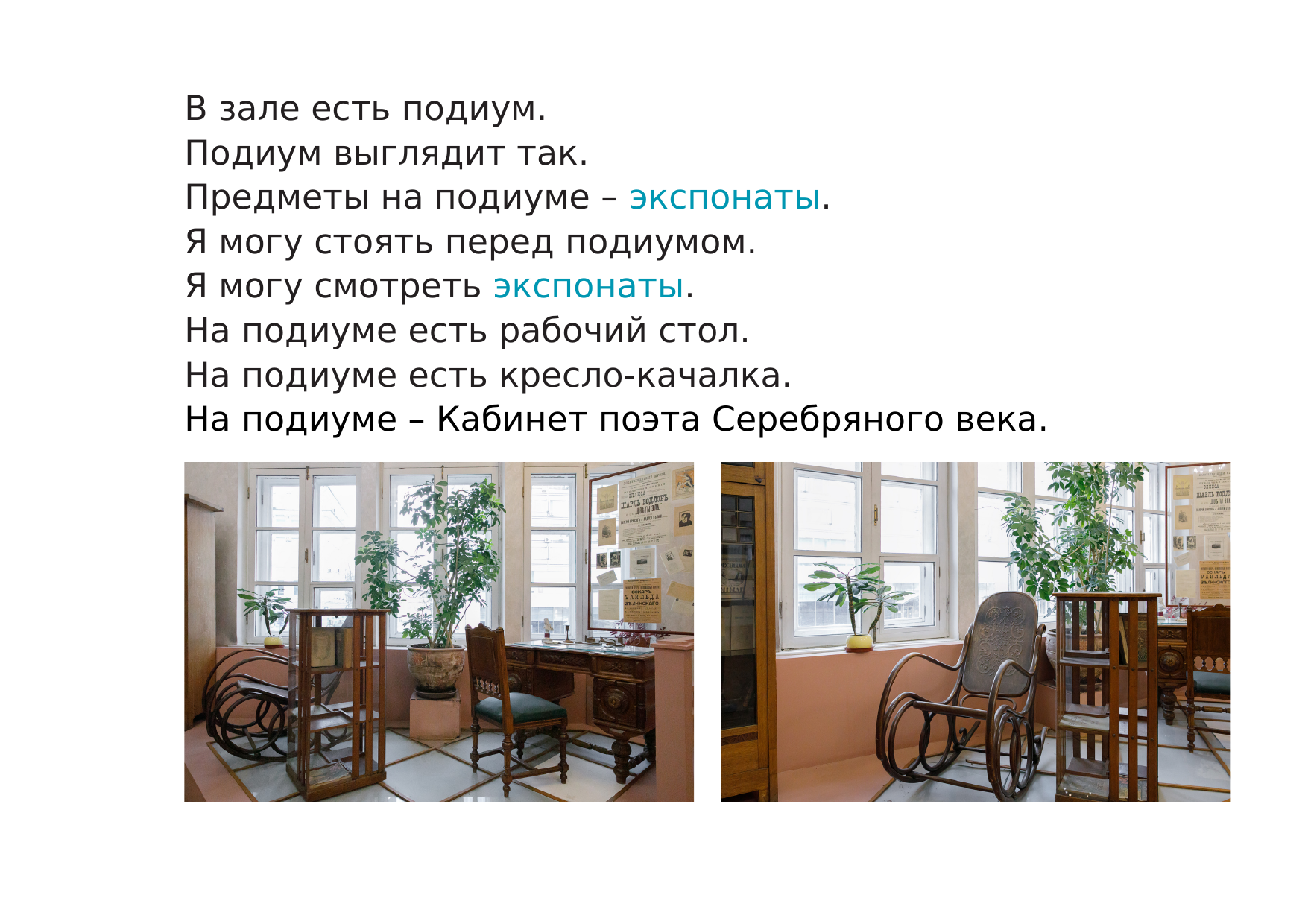

В зале есть подиум.
Подиум выглядит так.
Предметы на подиуме – экспонаты.
Я могу стоять перед подиумом.
Я могу смотреть экспонаты.
На подиуме есть рабочий стол.
На подиуме есть кресло-качалка.
На подиуме – Кабинет поэта Серебряного века.